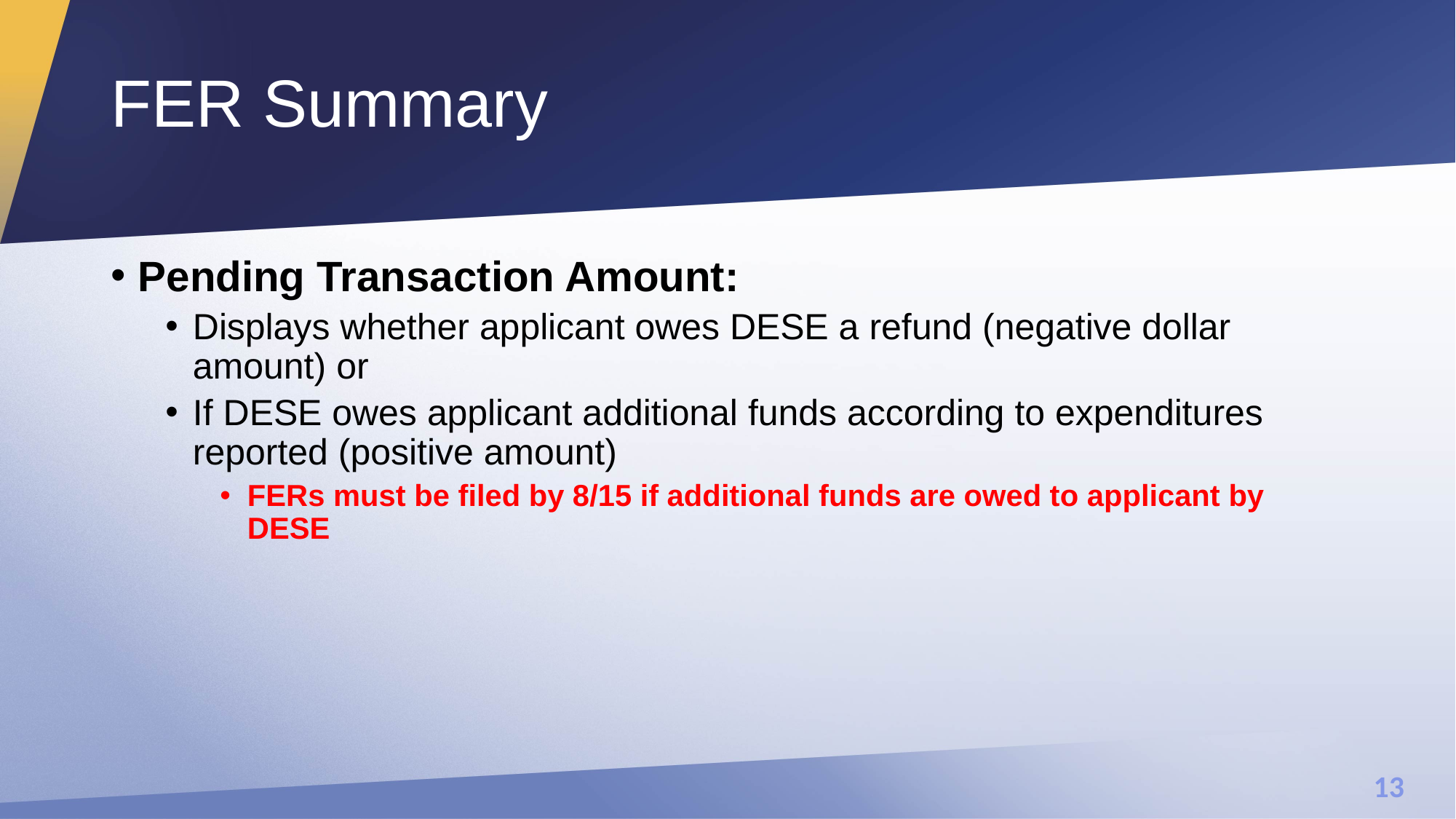

# FER Summary
Pending Transaction Amount:
Displays whether applicant owes DESE a refund (negative dollar amount) or
If DESE owes applicant additional funds according to expenditures reported (positive amount)
FERs must be filed by 8/15 if additional funds are owed to applicant by DESE